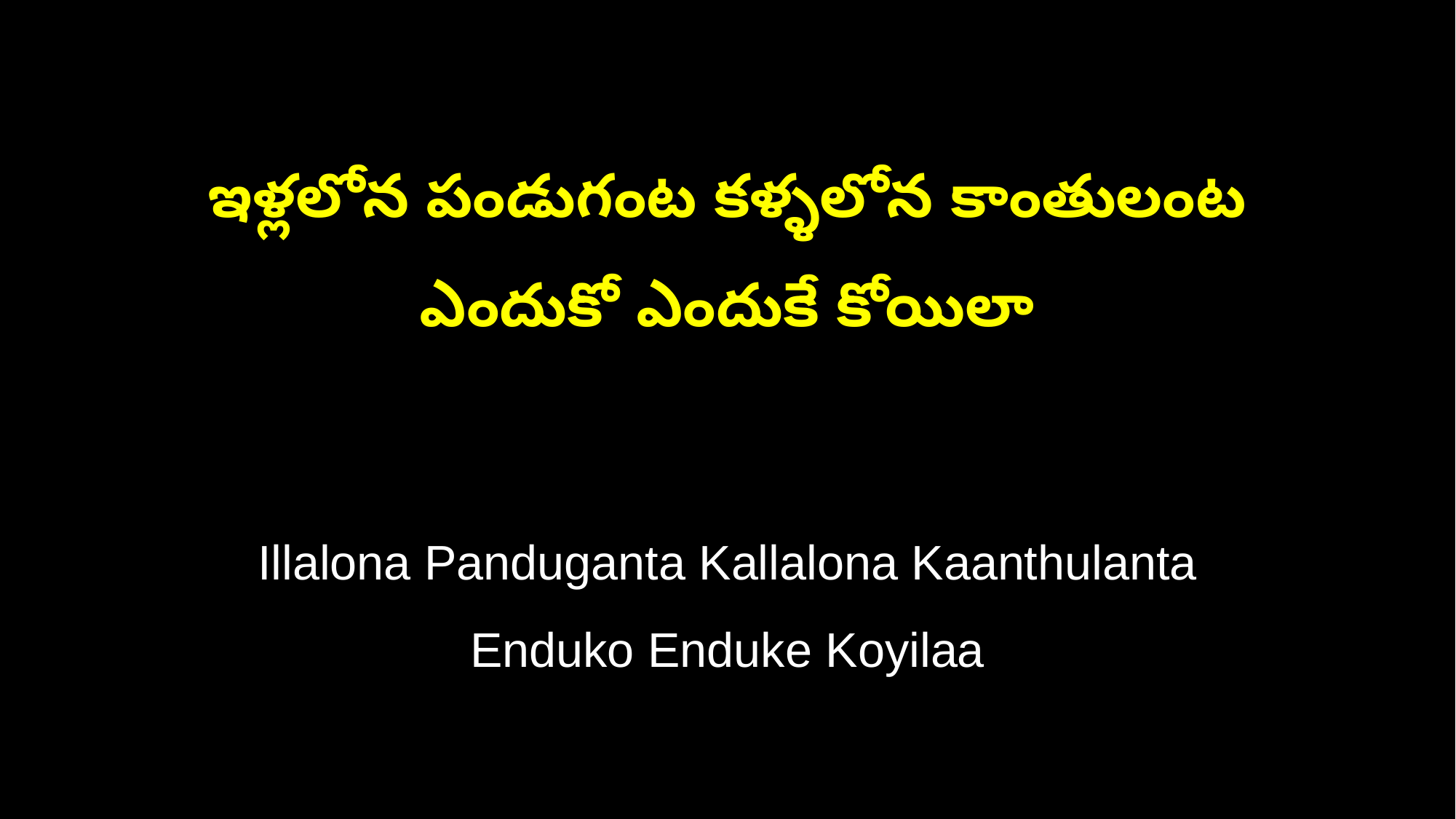

ఇళ్లలోన పండుగంట కళ్ళలోన కాంతులంట
ఎందుకో ఎందుకే కోయిలా
Illalona Panduganta Kallalona Kaanthulanta
Enduko Enduke Koyilaa